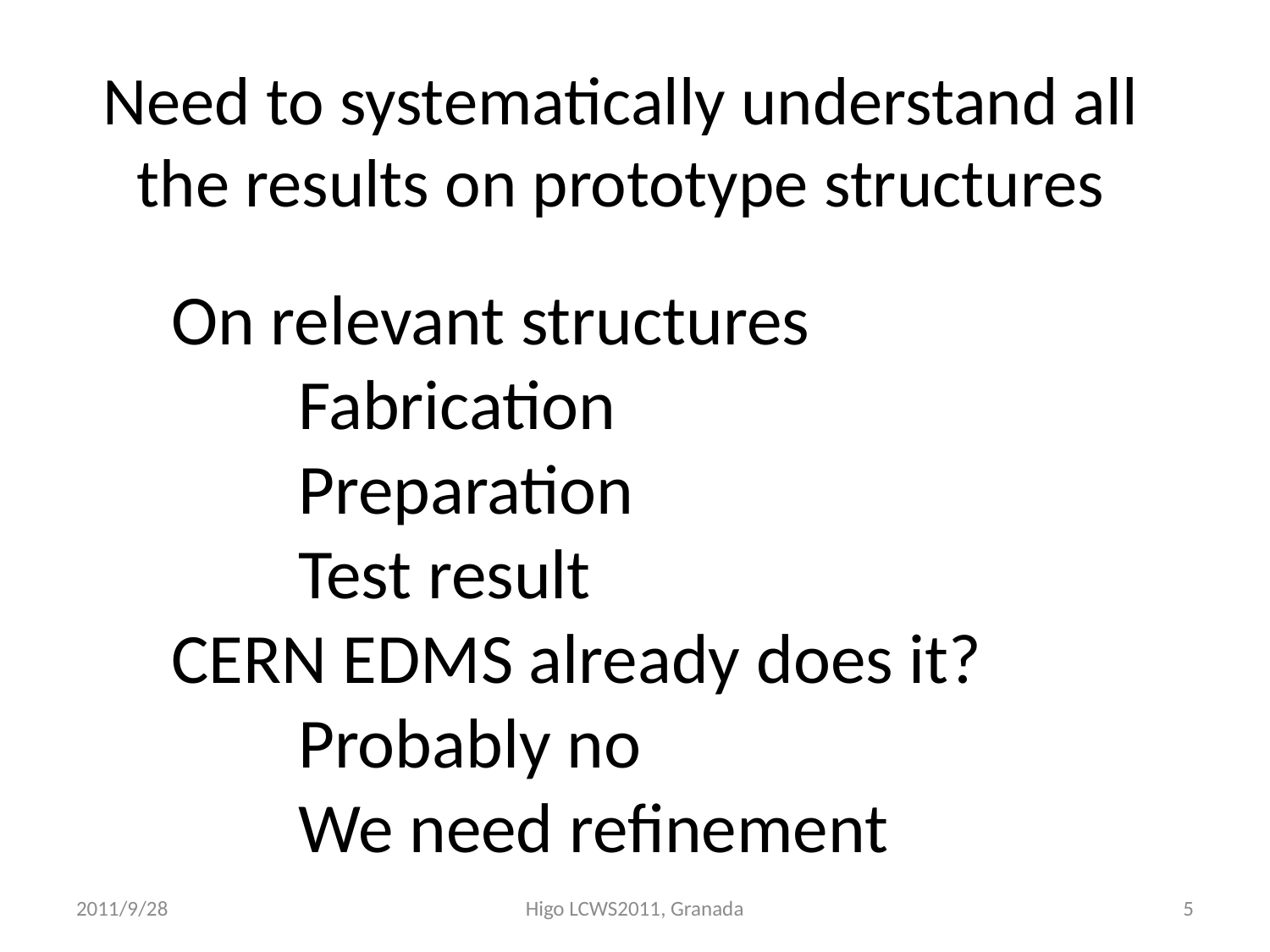

# Need to systematically understand all the results on prototype structures
On relevant structures
	Fabrication
	Preparation
	Test result
CERN EDMS already does it?
	Probably no
        We need refinement
2011/9/28
Higo LCWS2011, Granada
5